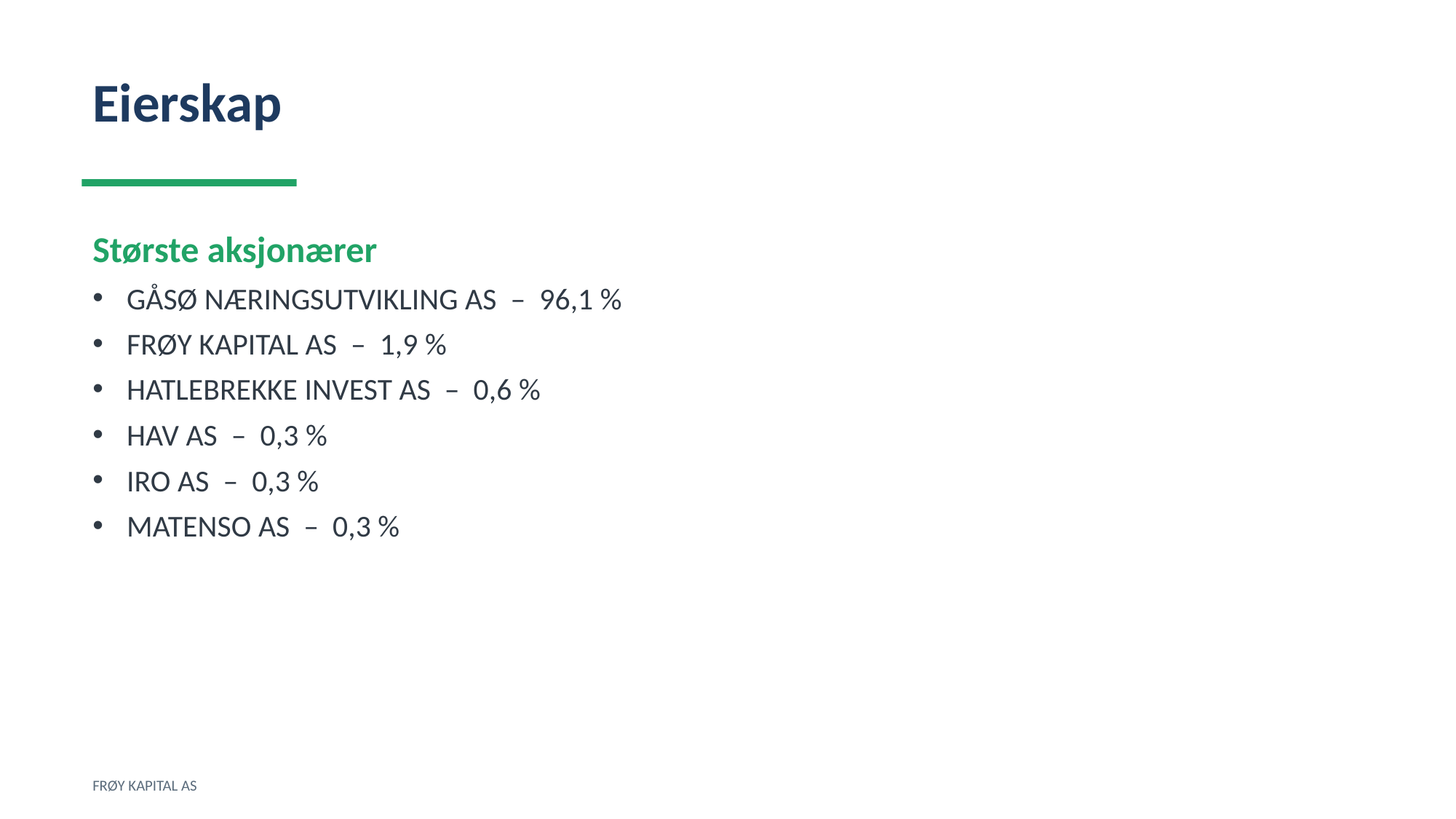

Eierskap

Største aksjonærer
GÅSØ NÆRINGSUTVIKLING AS  –  96,1 %
FRØY KAPITAL AS  –  1,9 %
HATLEBREKKE INVEST AS  –  0,6 %
HAV AS  –  0,3 %
IRO AS  –  0,3 %
MATENSO AS  –  0,3 %
FRØY KAPITAL AS